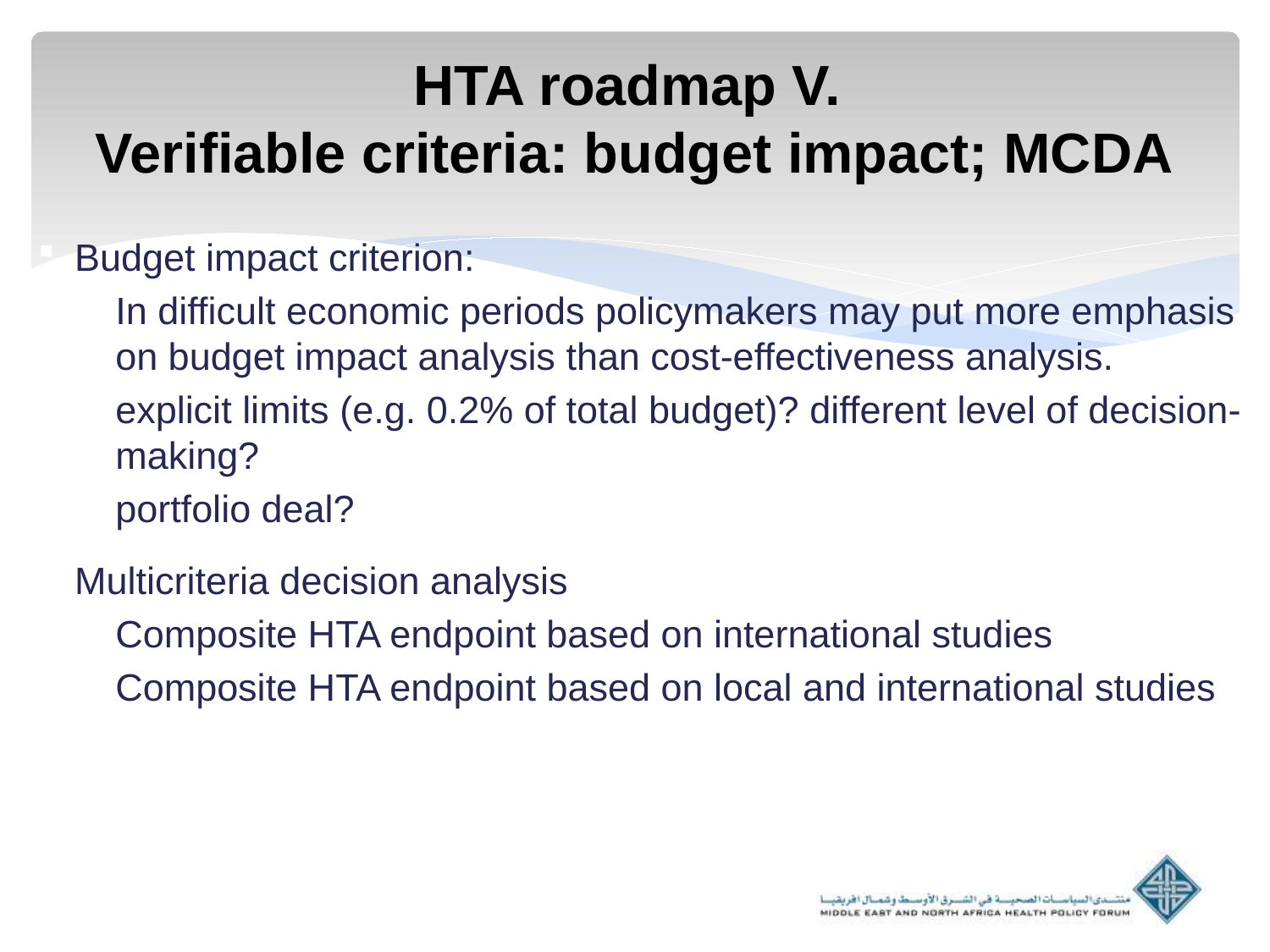

# HTA roadmap V. Verifiable criteria: budget impact; MCDA
Budget impact criterion:
In difficult economic periods policymakers may put more emphasis on budget impact analysis than cost-effectiveness analysis.
explicit limits (e.g. 0.2% of total budget)? different level of decision-making?
portfolio deal?
Multicriteria decision analysis
Composite HTA endpoint based on international studies
Composite HTA endpoint based on local and international studies